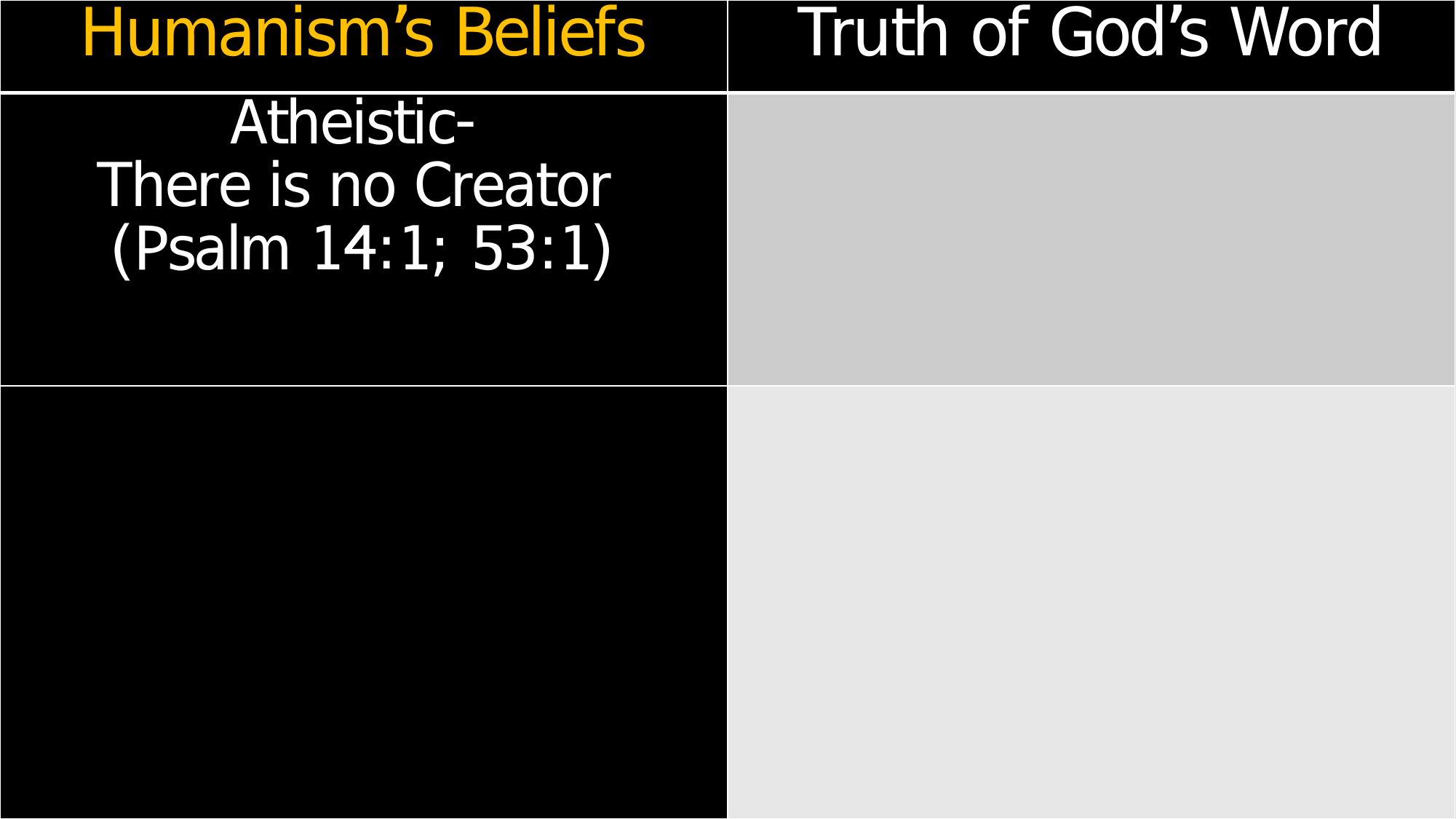

| Humanism’s Beliefs | Truth of God’s Word |
| --- | --- |
| Atheistic- There is no Creator (Psalm 14:1; 53:1) |  |
|  |  |